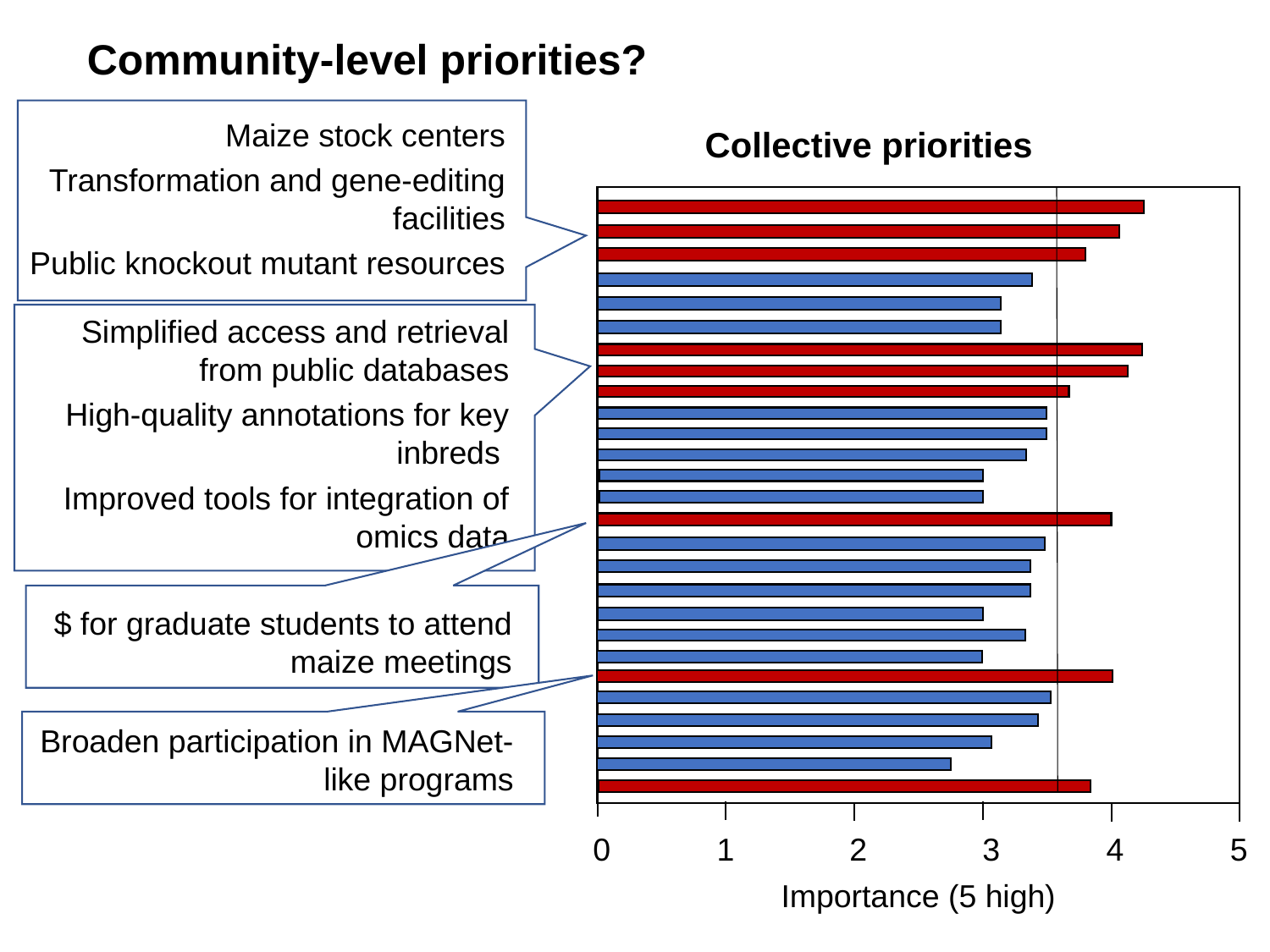

Community-level priorities?

Maize stock centers
Transformation and gene-editing facilities
Public knockout mutant resources
Collective priorities

Simplified access and retrieval from public databases
High-quality annotations for key inbreds
Improved tools for integration of omics data

$ for graduate students to attend maize meetings

Broaden participation in MAGNet-like programs

0            1             2             3            4            5
Importance (5 high)